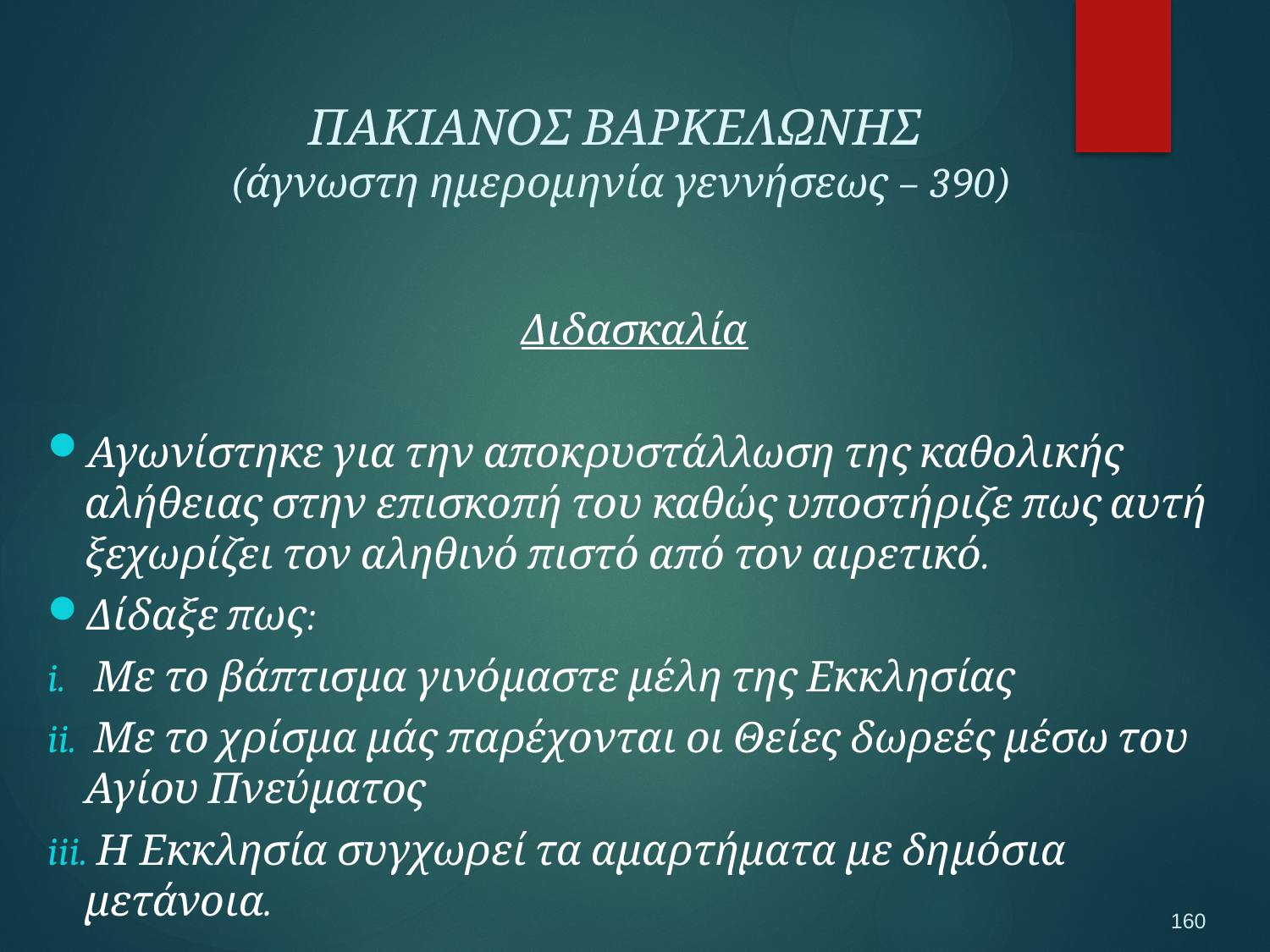

ΠΑΚΙΑΝΟΣ ΒΑΡΚΕΛΩΝΗΣ
(άγνωστη ημερομηνία γεννήσεως – 390)
Διδασκαλία

Αγωνίστηκε για την αποκρυστάλλωση της καθολικής αλήθειας στην επισκοπή του καθώς υποστήριζε πως αυτή ξεχωρίζει τον αληθινό πιστό από τον αιρετικό.
Δίδαξε πως:
 Με το βάπτισμα γινόμαστε μέλη της Εκκλησίας
 Με το χρίσμα μάς παρέχονται οι Θείες δωρεές μέσω του Αγίου Πνεύματος
 Η Εκκλησία συγχωρεί τα αμαρτήματα με δημόσια μετάνοια.
160